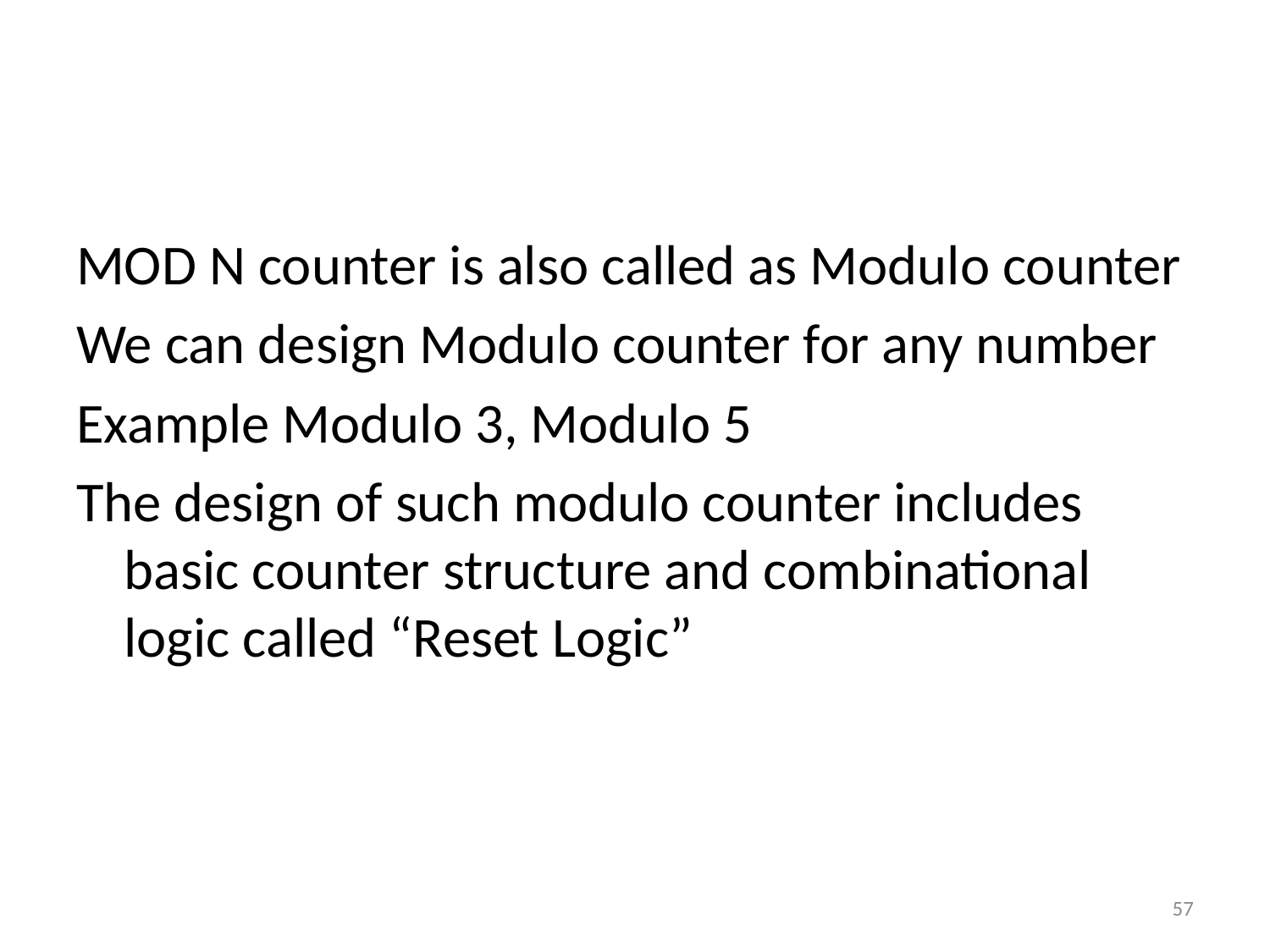

#
MOD N counter is also called as Modulo counter
We can design Modulo counter for any number
Example Modulo 3, Modulo 5
The design of such modulo counter includes basic counter structure and combinational logic called “Reset Logic”
57